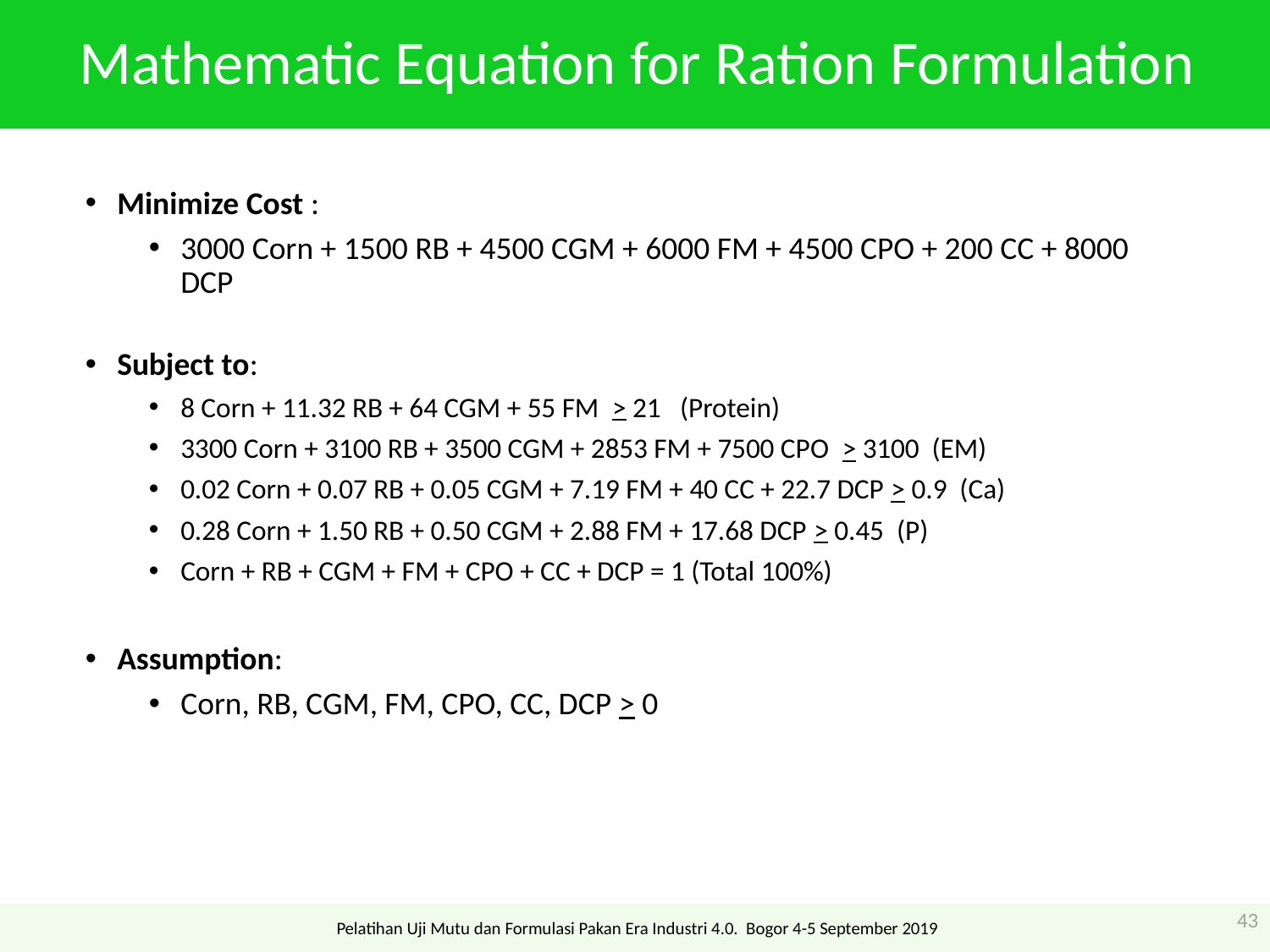

# Mathematic Equation for Ration Formulation
Minimize Cost :
3000 Corn + 1500 RB + 4500 CGM + 6000 FM + 4500 CPO + 200 CC + 8000 DCP

Subject to:
8 Corn + 11.32 RB + 64 CGM + 55 FM  > 21   (Protein)
3300 Corn + 3100 RB + 3500 CGM + 2853 FM + 7500 CPO  > 3100  (EM)
0.02 Corn + 0.07 RB + 0.05 CGM + 7.19 FM + 40 CC + 22.7 DCP > 0.9  (Ca)
0.28 Corn + 1.50 RB + 0.50 CGM + 2.88 FM + 17.68 DCP > 0.45  (P)
Corn + RB + CGM + FM + CPO + CC + DCP = 1 (Total 100%)

Assumption:
Corn, RB, CGM, FM, CPO, CC, DCP > 0
43